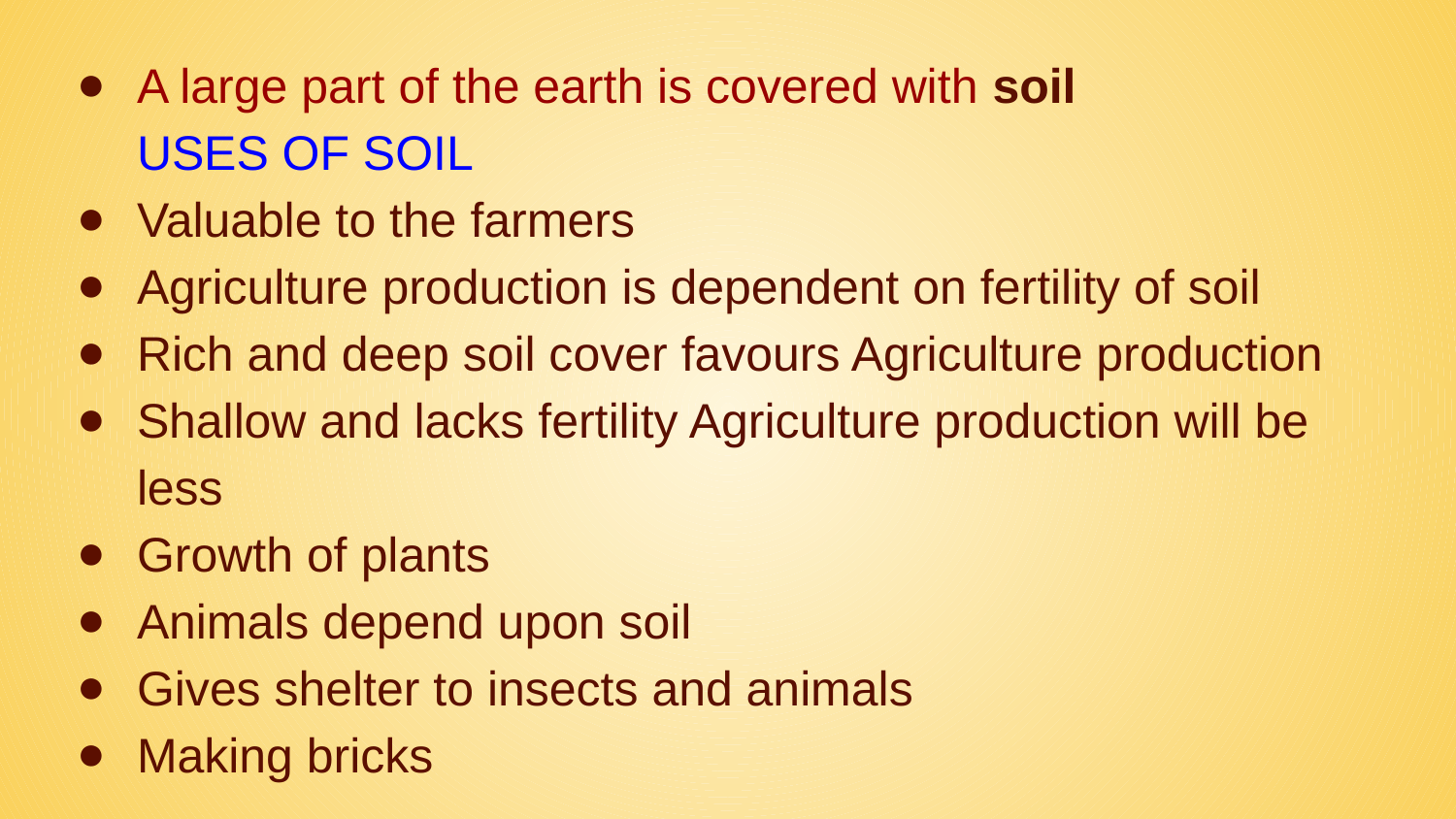

A large part of the earth is covered with soil
USES OF SOIL
Valuable to the farmers
Agriculture production is dependent on fertility of soil
Rich and deep soil cover favours Agriculture production
Shallow and lacks fertility Agriculture production will be less
Growth of plants
Animals depend upon soil
Gives shelter to insects and animals
Making bricks